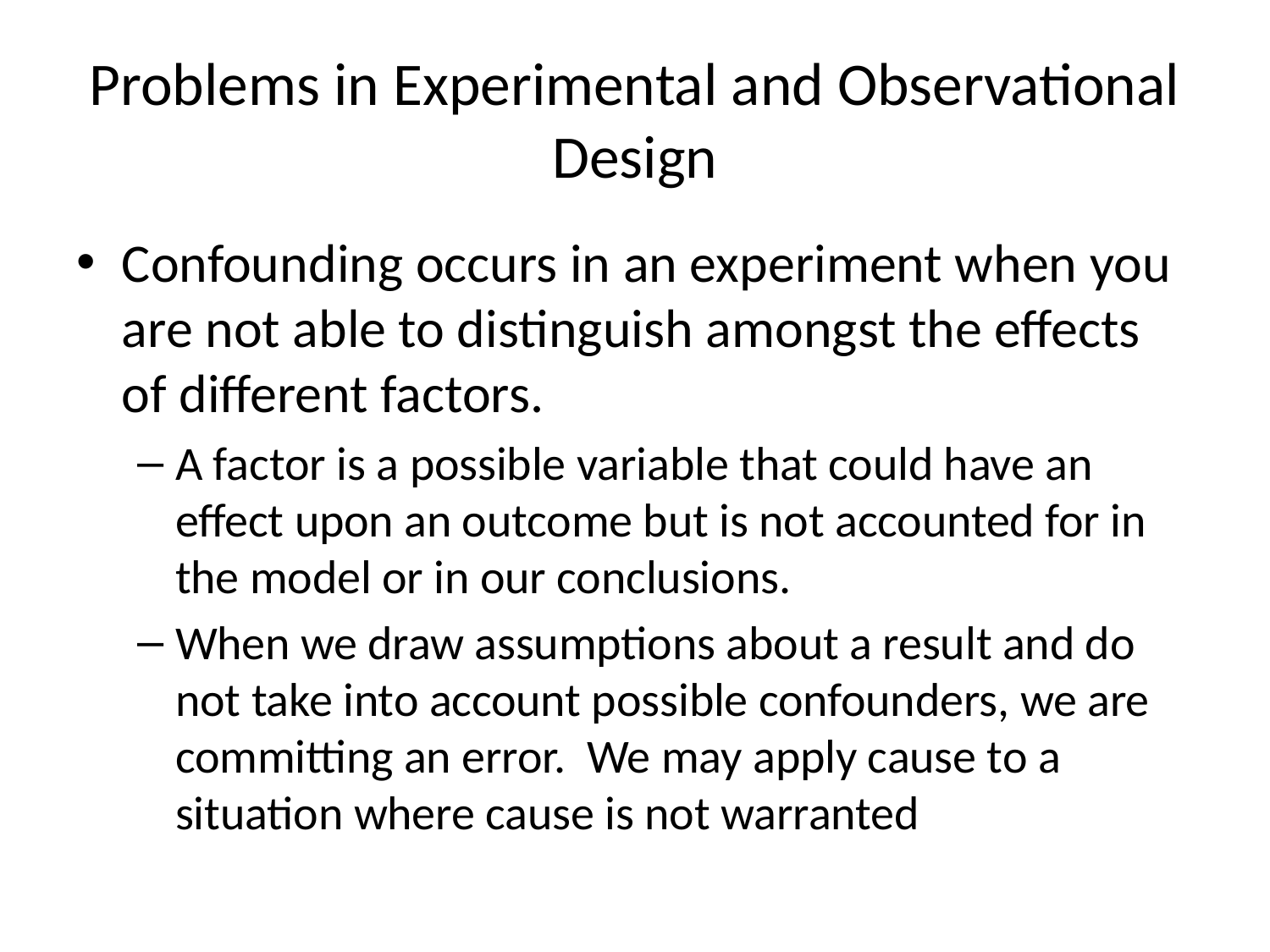

# Problems in Experimental and Observational Design
Confounding occurs in an experiment when you are not able to distinguish amongst the effects of different factors.
A factor is a possible variable that could have an effect upon an outcome but is not accounted for in the model or in our conclusions.
When we draw assumptions about a result and do not take into account possible confounders, we are committing an error.  We may apply cause to a situation where cause is not warranted